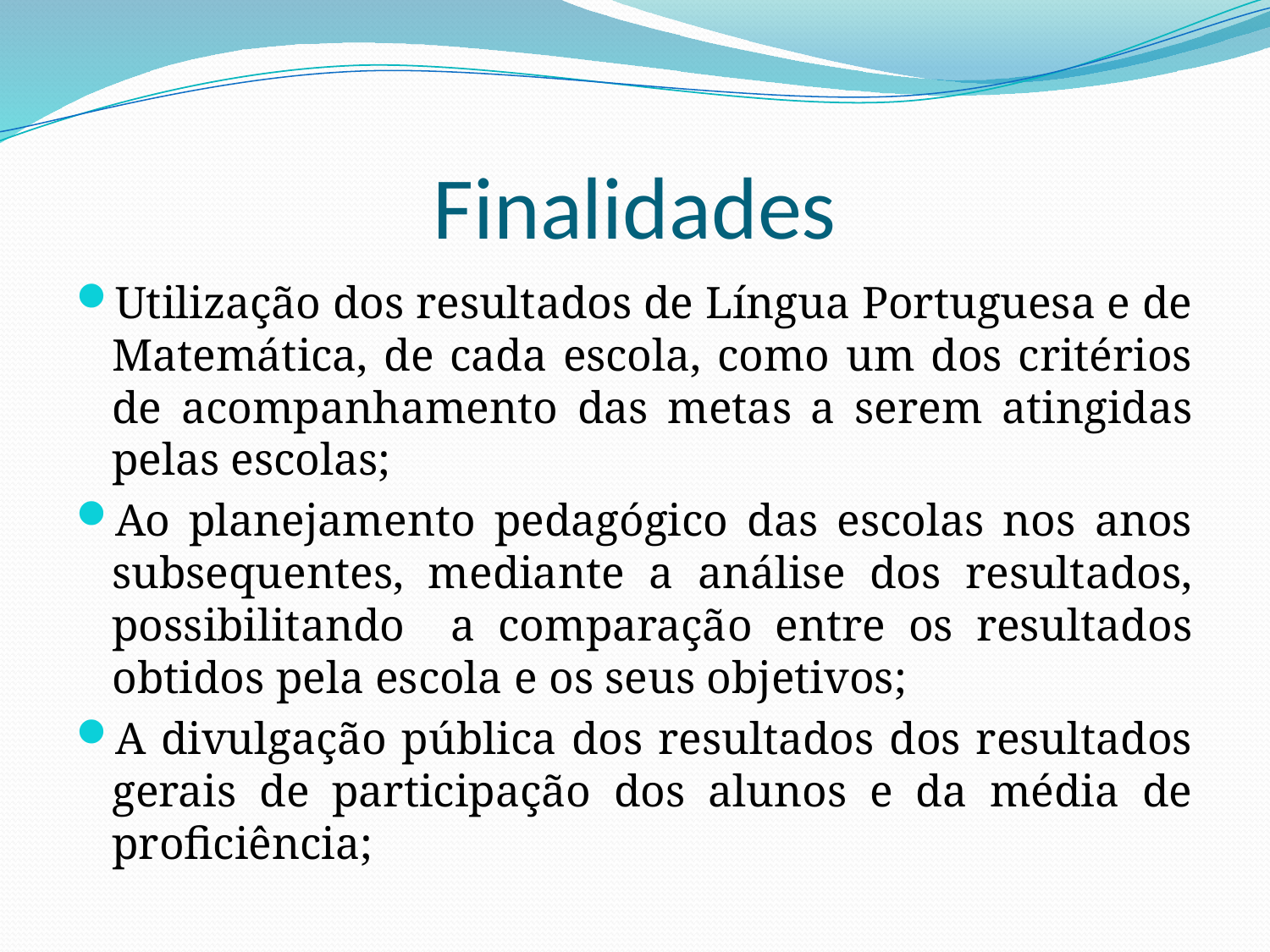

# Finalidades
Utilização dos resultados de Língua Portuguesa e de Matemática, de cada escola, como um dos critérios de acompanhamento das metas a serem atingidas pelas escolas;
Ao planejamento pedagógico das escolas nos anos subsequentes, mediante a análise dos resultados, possibilitando  a comparação entre os resultados obtidos pela escola e os seus objetivos;
A divulgação pública dos resultados dos resultados gerais de participação dos alunos e da média de proficiência;